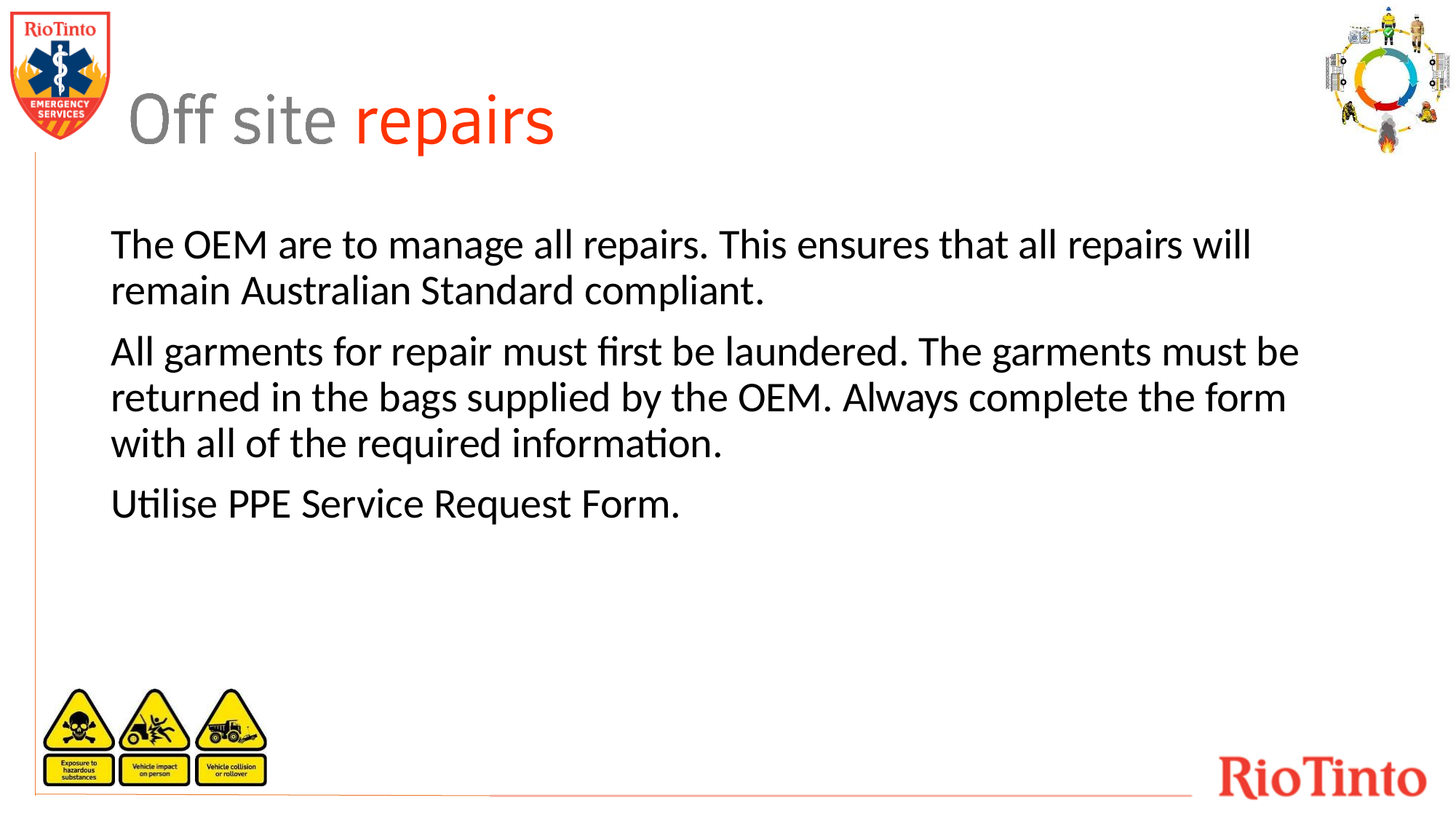

The OEM are to manage all repairs. This ensures that all repairs will  remain Australian Standard compliant.
All garments for repair must first be laundered. The garments must be  returned in the bags supplied by the OEM. Always complete the form  with all of the required information.
Utilise PPE Service Request Form.